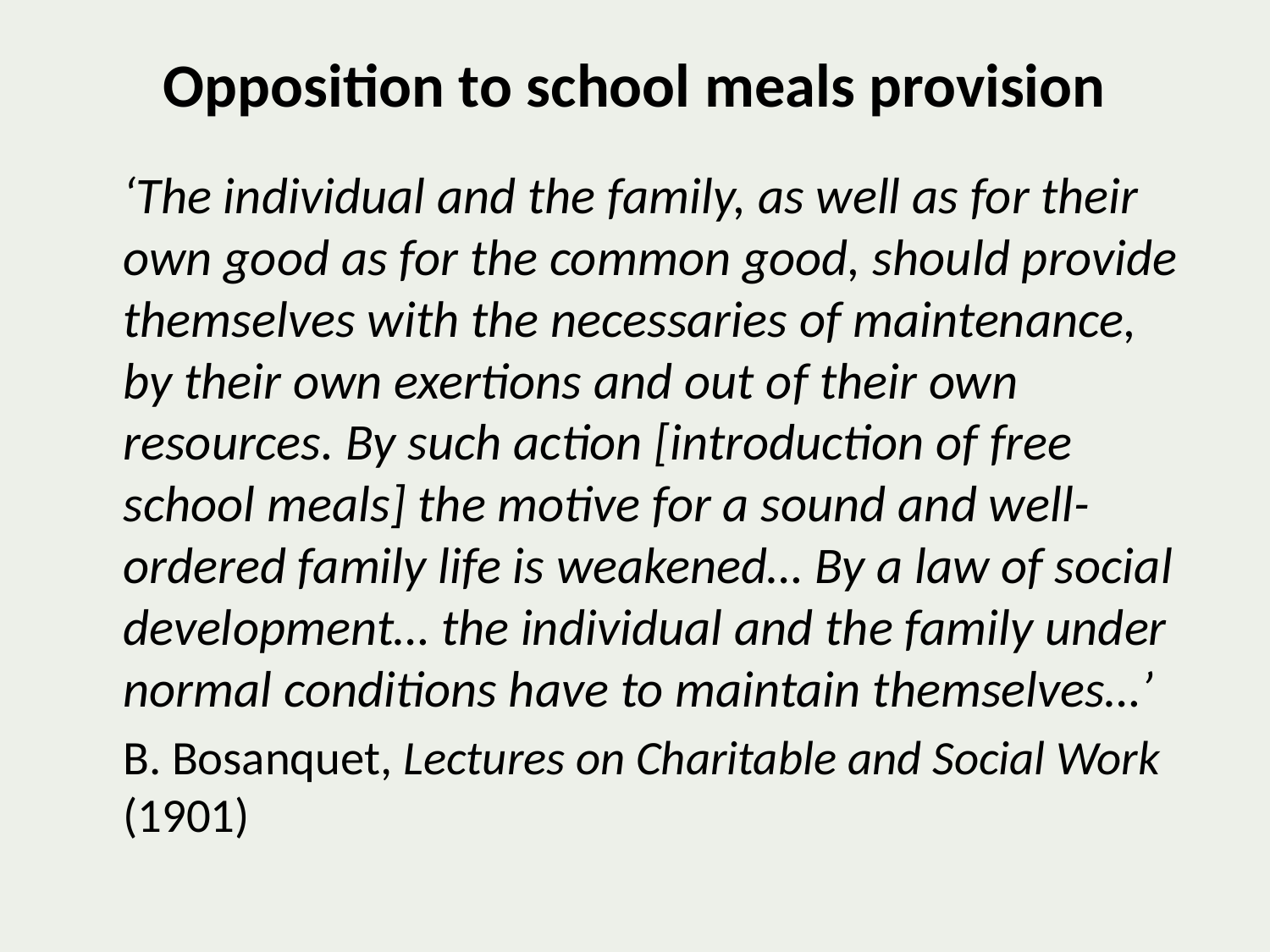

# Opposition to school meals provision
	‘The individual and the family, as well as for their own good as for the common good, should provide themselves with the necessaries of maintenance, by their own exertions and out of their own resources. By such action [introduction of free school meals] the motive for a sound and well-ordered family life is weakened… By a law of social development… the individual and the family under normal conditions have to maintain themselves…’
	B. Bosanquet, Lectures on Charitable and Social Work (1901)